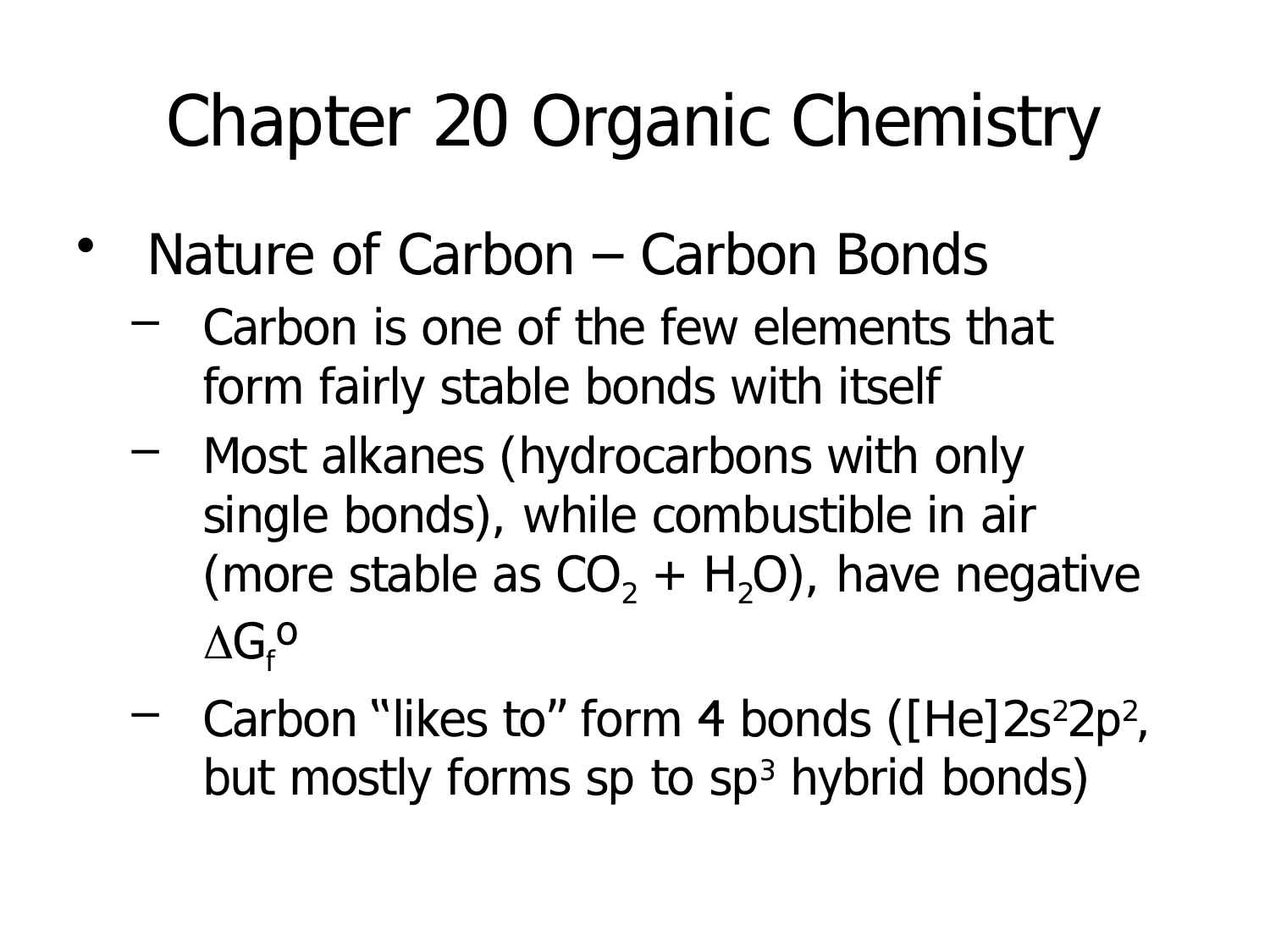

Chapter 20 Organic Chemistry
Nature of Carbon – Carbon Bonds
Carbon is one of the few elements that form fairly stable bonds with itself
Most alkanes (hydrocarbons with only single bonds), while combustible in air (more stable as CO2 + H2O), have negative ΔGfº
Carbon “likes to” form 4 bonds ([He]2s22p2, but mostly forms sp to sp3 hybrid bonds)